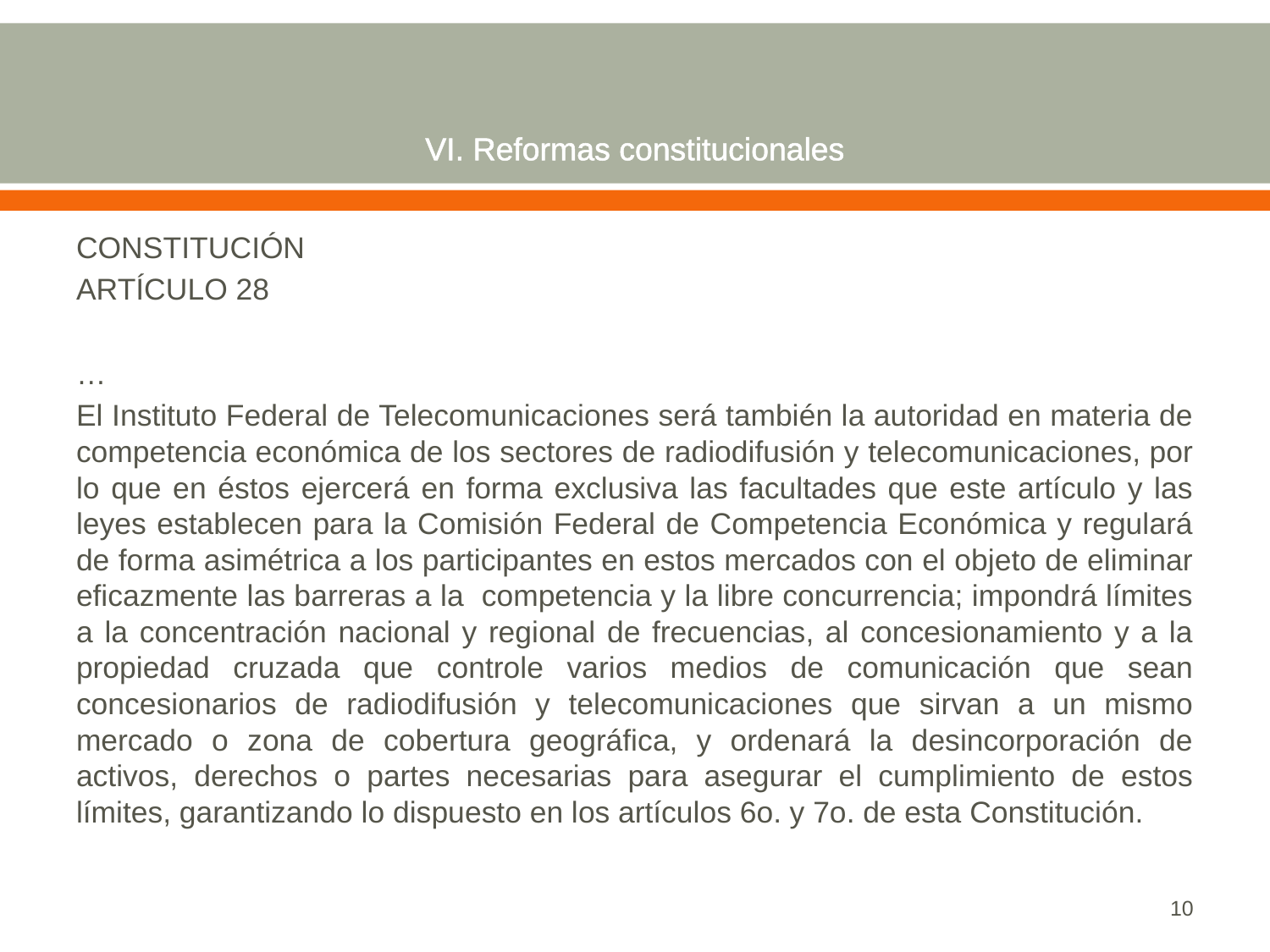

# VI. Reformas constitucionales
CONSTITUCIÓN
ARTÍCULO 28

…
El Instituto Federal de Telecomunicaciones será también la autoridad en materia de competencia económica de los sectores de radiodifusión y telecomunicaciones, por lo que en éstos ejercerá en forma exclusiva las facultades que este artículo y las leyes establecen para la Comisión Federal de Competencia Económica y regulará de forma asimétrica a los participantes en estos mercados con el objeto de eliminar eficazmente las barreras a la  competencia y la libre concurrencia; impondrá límites a la concentración nacional y regional de frecuencias, al concesionamiento y a la propiedad cruzada que controle varios medios de comunicación que sean concesionarios de radiodifusión y telecomunicaciones que sirvan a un mismo mercado o zona de cobertura geográfica, y ordenará la desincorporación de activos, derechos o partes necesarias para asegurar el cumplimiento de estos límites, garantizando lo dispuesto en los artículos 6o. y 7o. de esta Constitución.

10